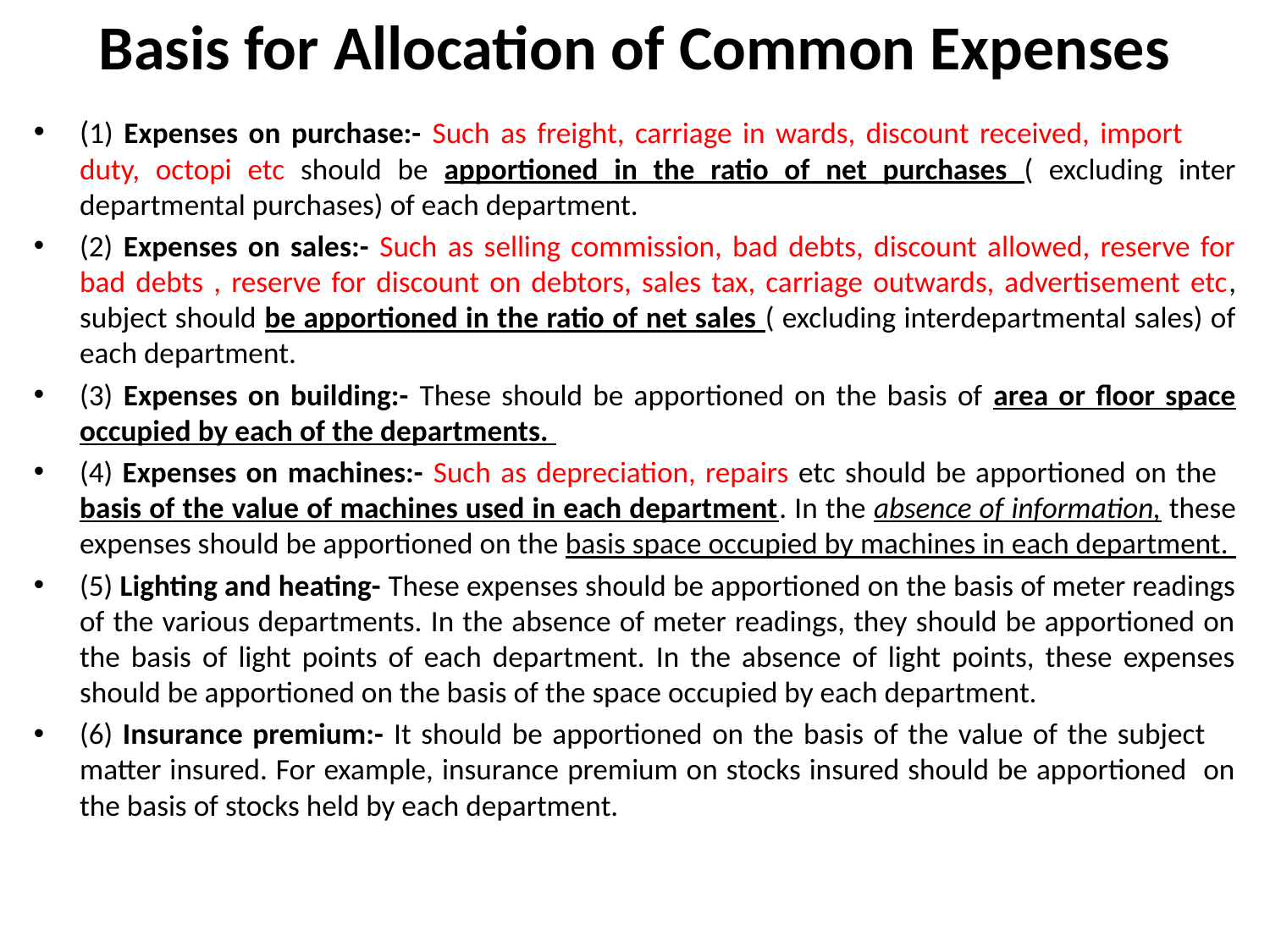

# Basis for Allocation of Common Expenses
(1) Expenses on purchase:- Such as freight, carriage in wards, discount received, import      duty, octopi etc should be apportioned in the ratio of net purchases ( excluding inter departmental purchases) of each department.
(2) Expenses on sales:- Such as selling commission, bad debts, discount allowed, reserve for bad debts , reserve for discount on debtors, sales tax, carriage outwards, advertisement etc, subject should be apportioned in the ratio of net sales ( excluding interdepartmental sales) of each department.
(3) Expenses on building:- These should be apportioned on the basis of area or floor space occupied by each of the departments.
(4) Expenses on machines:- Such as depreciation, repairs etc should be apportioned on the   basis of the value of machines used in each department. In the absence of information, these expenses should be apportioned on the basis space occupied by machines in each department.
(5) Lighting and heating- These expenses should be apportioned on the basis of meter readings of the various departments. In the absence of meter readings, they should be apportioned on the basis of light points of each department. In the absence of light points, these expenses should be apportioned on the basis of the space occupied by each department.
(6) Insurance premium:- It should be apportioned on the basis of the value of the subject    matter insured. For example, insurance premium on stocks insured should be apportioned  on the basis of stocks held by each department.